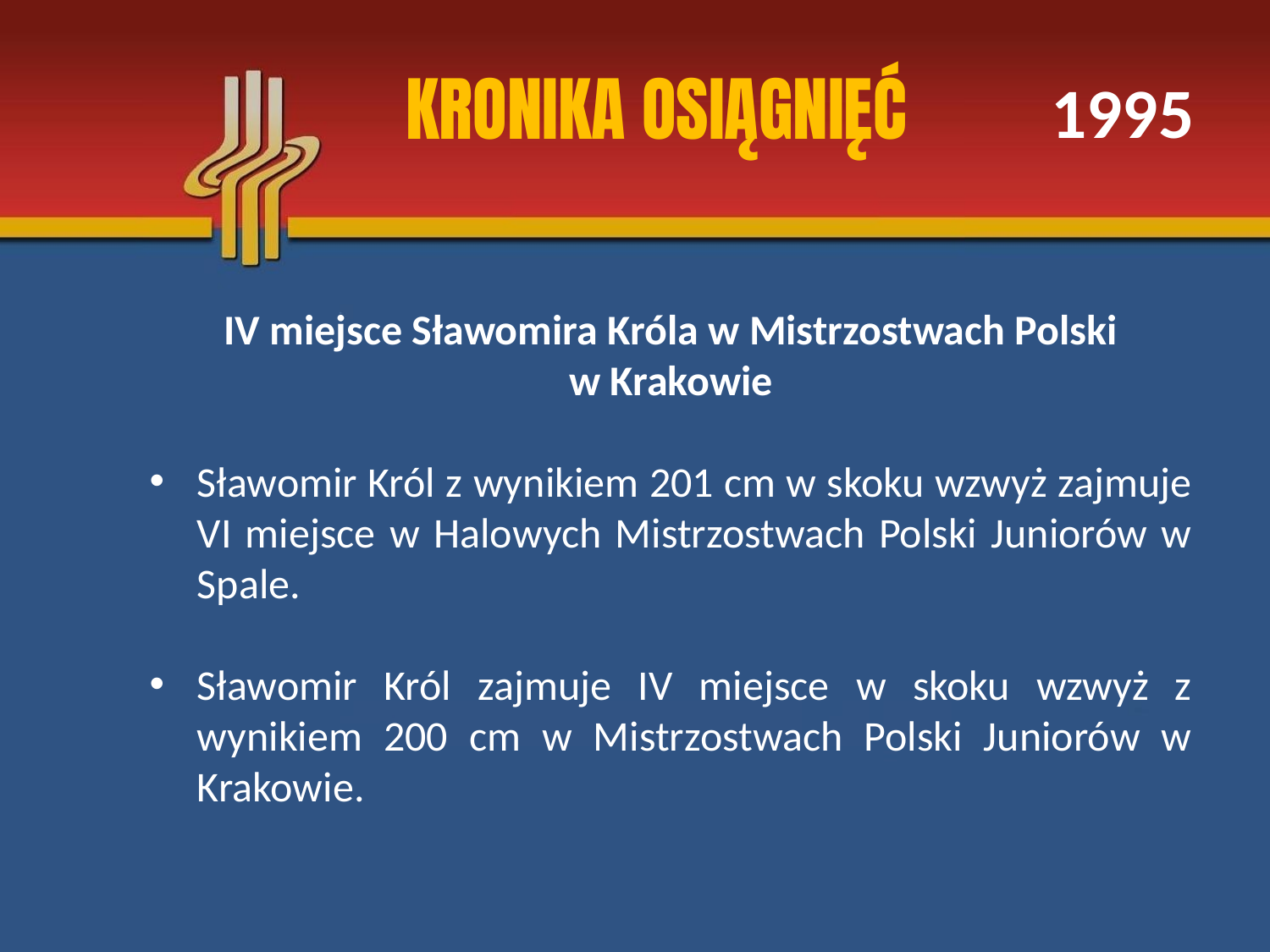

# KRONIKA OSIĄGNIĘĆ
1995

IV miejsce Sławomira Króla w Mistrzostwach Polski
w Krakowie

Sławomir Król z wynikiem 201 cm w skoku wzwyż zajmuje VI miejsce w Halowych Mistrzostwach Polski Juniorów w Spale.

Sławomir Król zajmuje IV miejsce w skoku wzwyż z wynikiem 200 cm w Mistrzostwach Polski Juniorów w Krakowie.